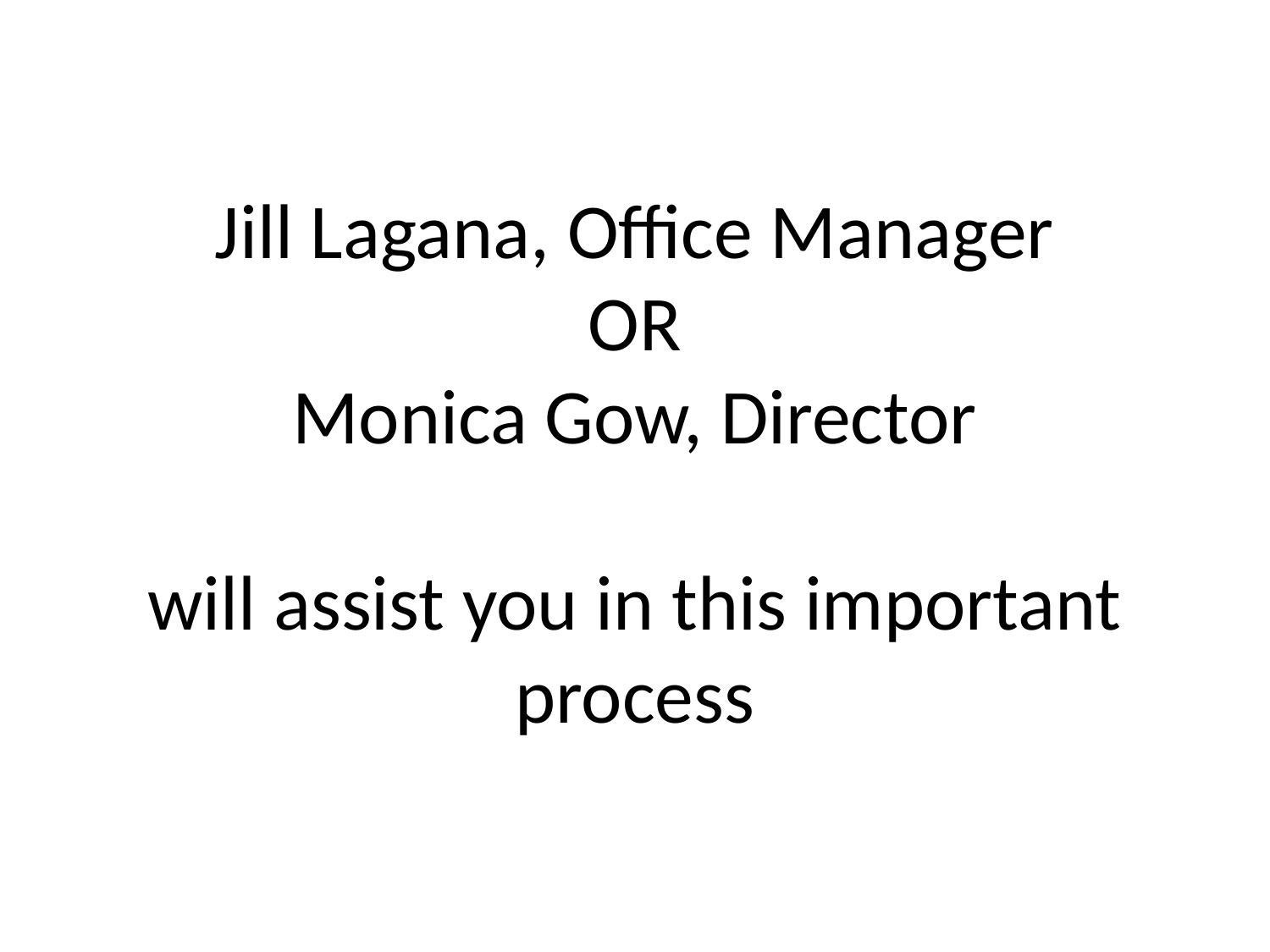

# Jill Lagana, Office Manager OR Monica Gow, Director will assist you in this important process